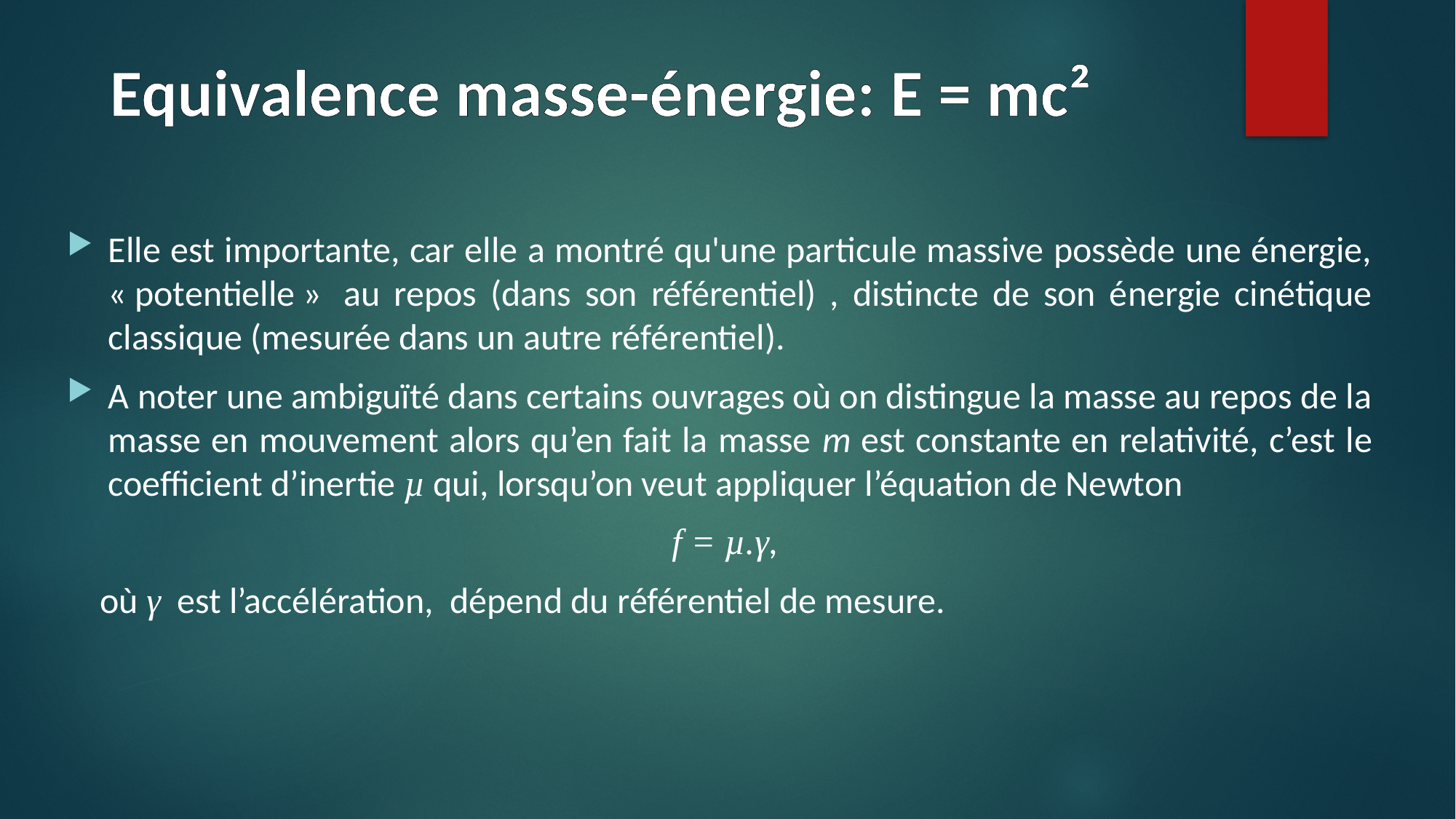

# Equivalence masse-énergie: E = mc²
Elle est importante, car elle a montré qu'une particule massive possède une énergie, « potentielle »  au repos (dans son référentiel) , distincte de son énergie cinétique classique (mesurée dans un autre référentiel).
A noter une ambiguïté dans certains ouvrages où on distingue la masse au repos de la masse en mouvement alors qu’en fait la masse m est constante en relativité, c’est le coefficient d’inertie µ qui, lorsqu’on veut appliquer l’équation de Newton
  f = µ.γ,
    où γ  est l’accélération,  dépend du référentiel de mesure.